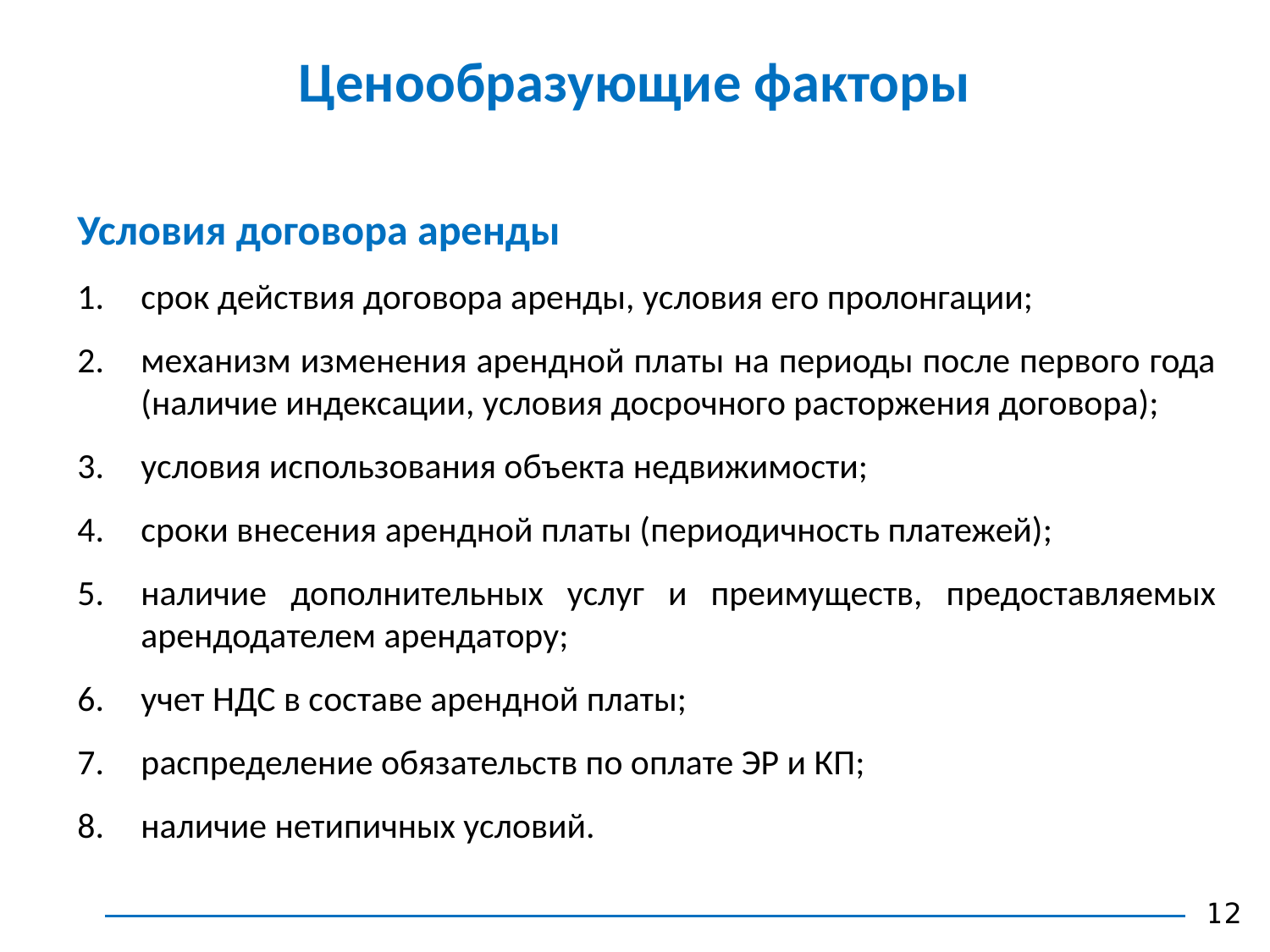

Ценообразующие факторы
Условия договора аренды
срок действия договора аренды, условия его пролонгации;
механизм изменения арендной платы на периоды после первого года (наличие индексации, условия досрочного расторжения договора);
условия использования объекта недвижимости;
сроки внесения арендной платы (периодичность платежей);
наличие дополнительных услуг и преимуществ, предоставляемых арендодателем арендатору;
учет НДС в составе арендной платы;
распределение обязательств по оплате ЭР и КП;
наличие нетипичных условий.